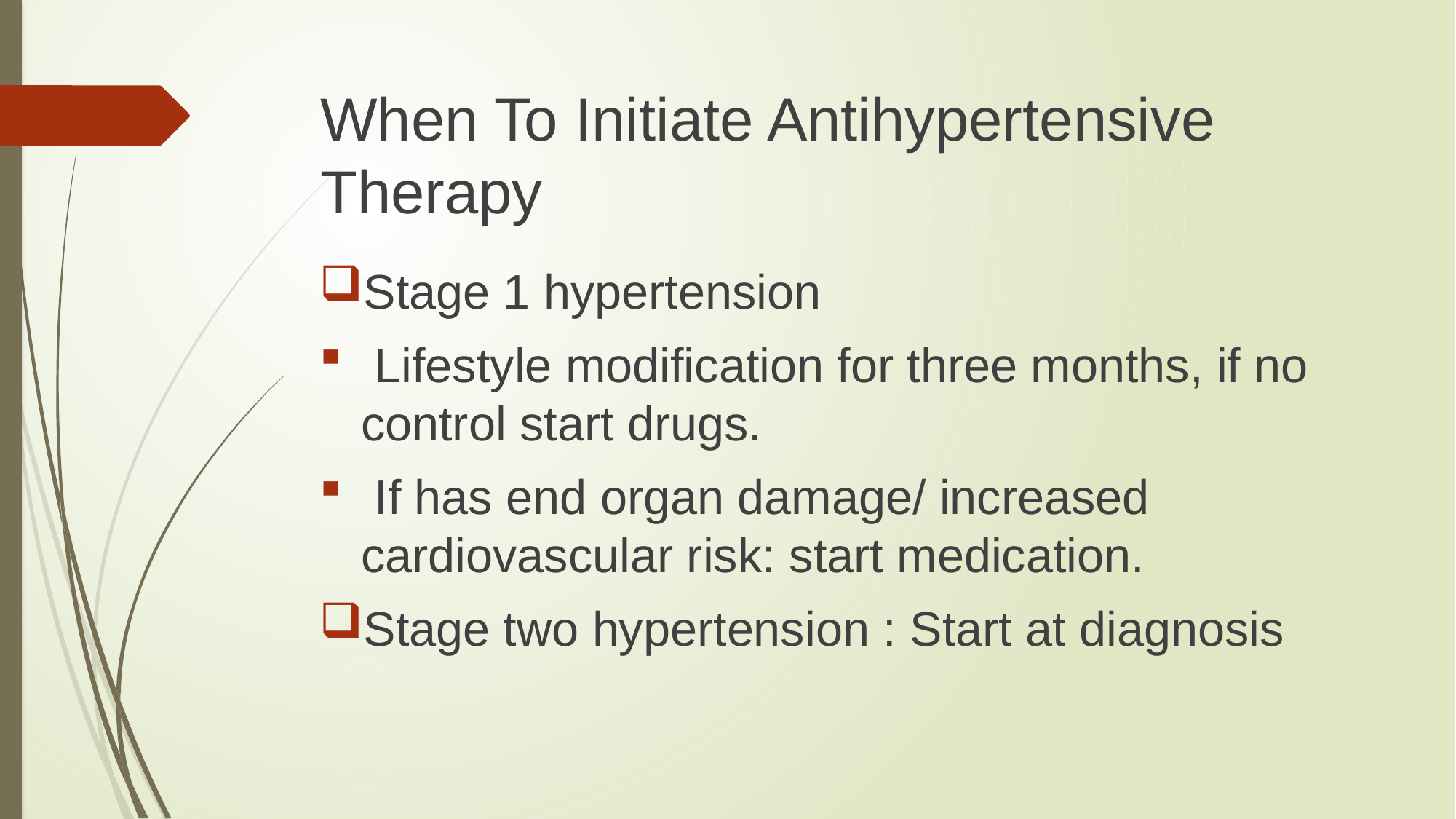

# When To Initiate Antihypertensive Therapy
Stage 1 hypertension
 Lifestyle modification for three months, if no control start drugs.
 If has end organ damage/ increased cardiovascular risk: start medication.
Stage two hypertension : Start at diagnosis